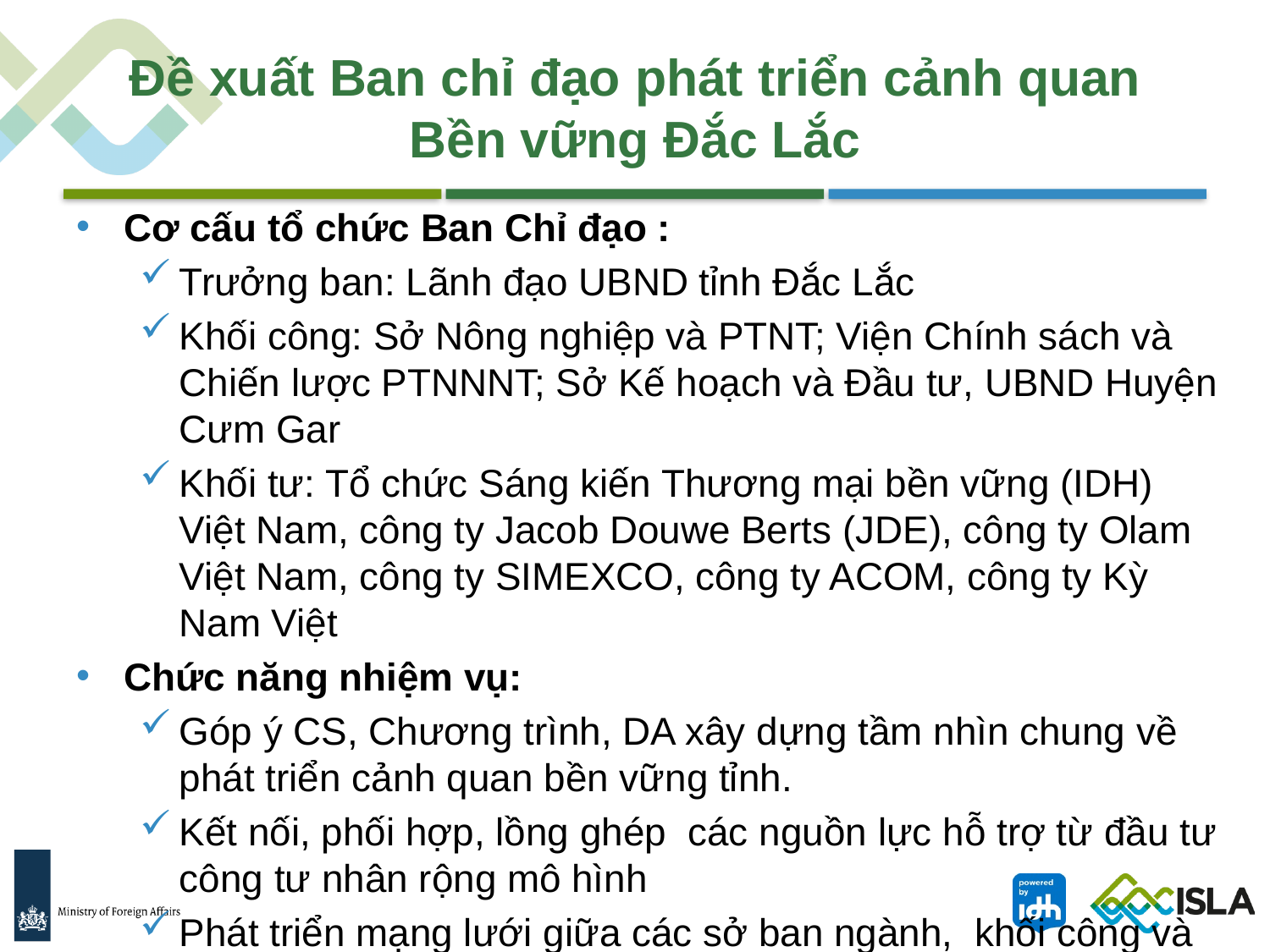

# Đề xuất Ban chỉ đạo phát triển cảnh quan Bền vững Đắc Lắc
Cơ cấu tổ chức Ban Chỉ đạo :
Trưởng ban: Lãnh đạo UBND tỉnh Đắc Lắc
Khối công: Sở Nông nghiệp và PTNT; Viện Chính sách và Chiến lược PTNNNT; Sở Kế hoạch và Đầu tư, UBND Huyện Cưm Gar
Khối tư: Tổ chức Sáng kiến Thương mại bền vững (IDH) Việt Nam, công ty Jacob Douwe Berts (JDE), công ty Olam Việt Nam, công ty SIMEXCO, công ty ACOM, công ty Kỳ Nam Việt
Chức năng nhiệm vụ:
Góp ý CS, Chương trình, DA xây dựng tầm nhìn chung về phát triển cảnh quan bền vững tỉnh.
Kết nối, phối hợp, lồng ghép  các nguồn lực hỗ trợ từ đầu tư công tư nhân rộng mô hình
Phát triển mạng lưới giữa các sở ban ngành,  khối công và tư.
Kết nối chặt chẽ với BCĐ Tây Nguyên